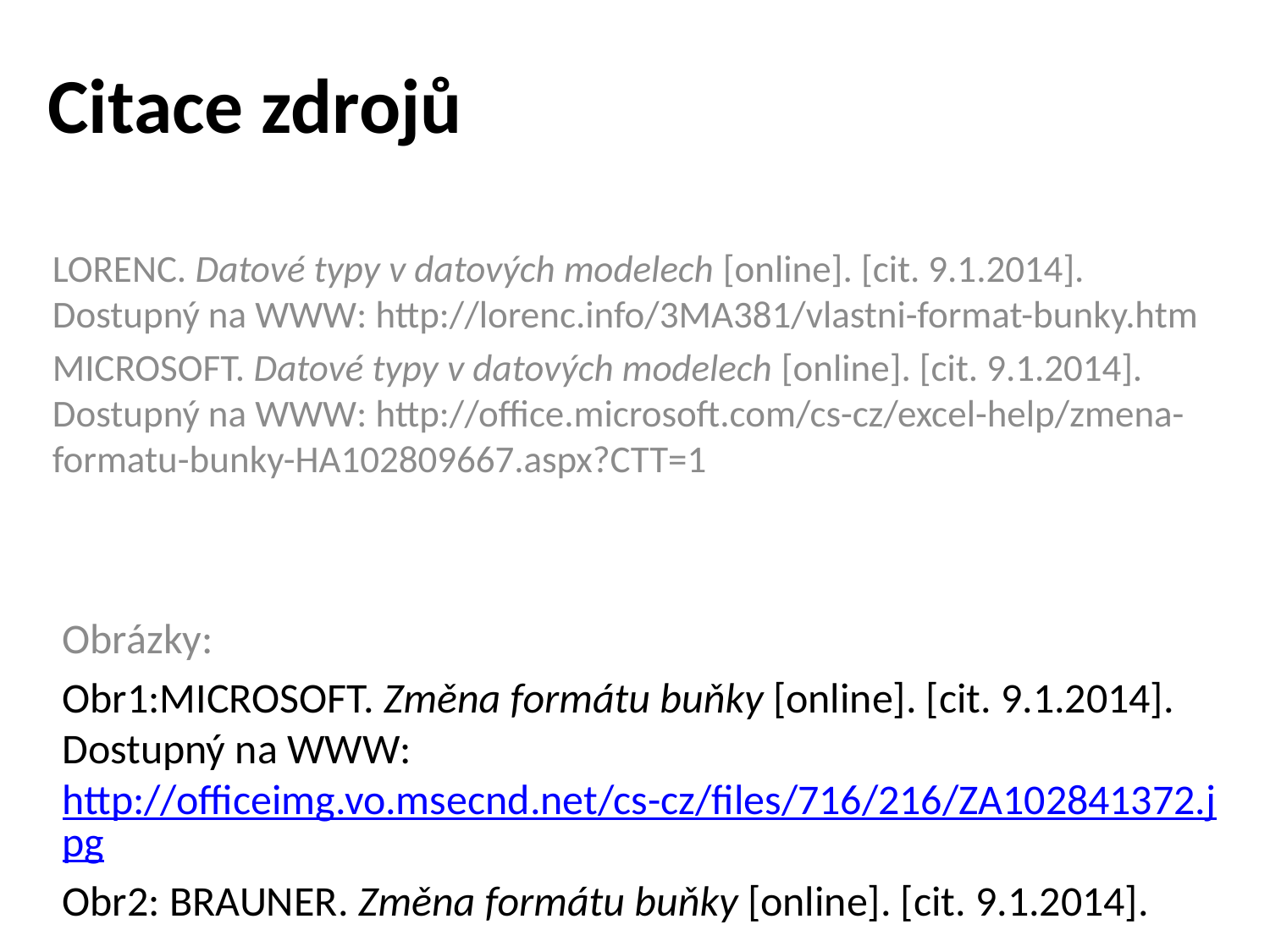

# Citace zdrojů
LORENC. Datové typy v datových modelech [online]. [cit. 9.1.2014]. Dostupný na WWW: http://lorenc.info/3MA381/vlastni-format-bunky.htm
MICROSOFT. Datové typy v datových modelech [online]. [cit. 9.1.2014]. Dostupný na WWW: http://office.microsoft.com/cs-cz/excel-help/zmena-formatu-bunky-HA102809667.aspx?CTT=1

Obrázky:
Obr1:MICROSOFT. Změna formátu buňky [online]. [cit. 9.1.2014]. Dostupný na WWW: http://officeimg.vo.msecnd.net/cs-cz/files/716/216/ZA102841372.jpg
Obr2: BRAUNER. Změna formátu buňky [online]. [cit. 9.1.2014].